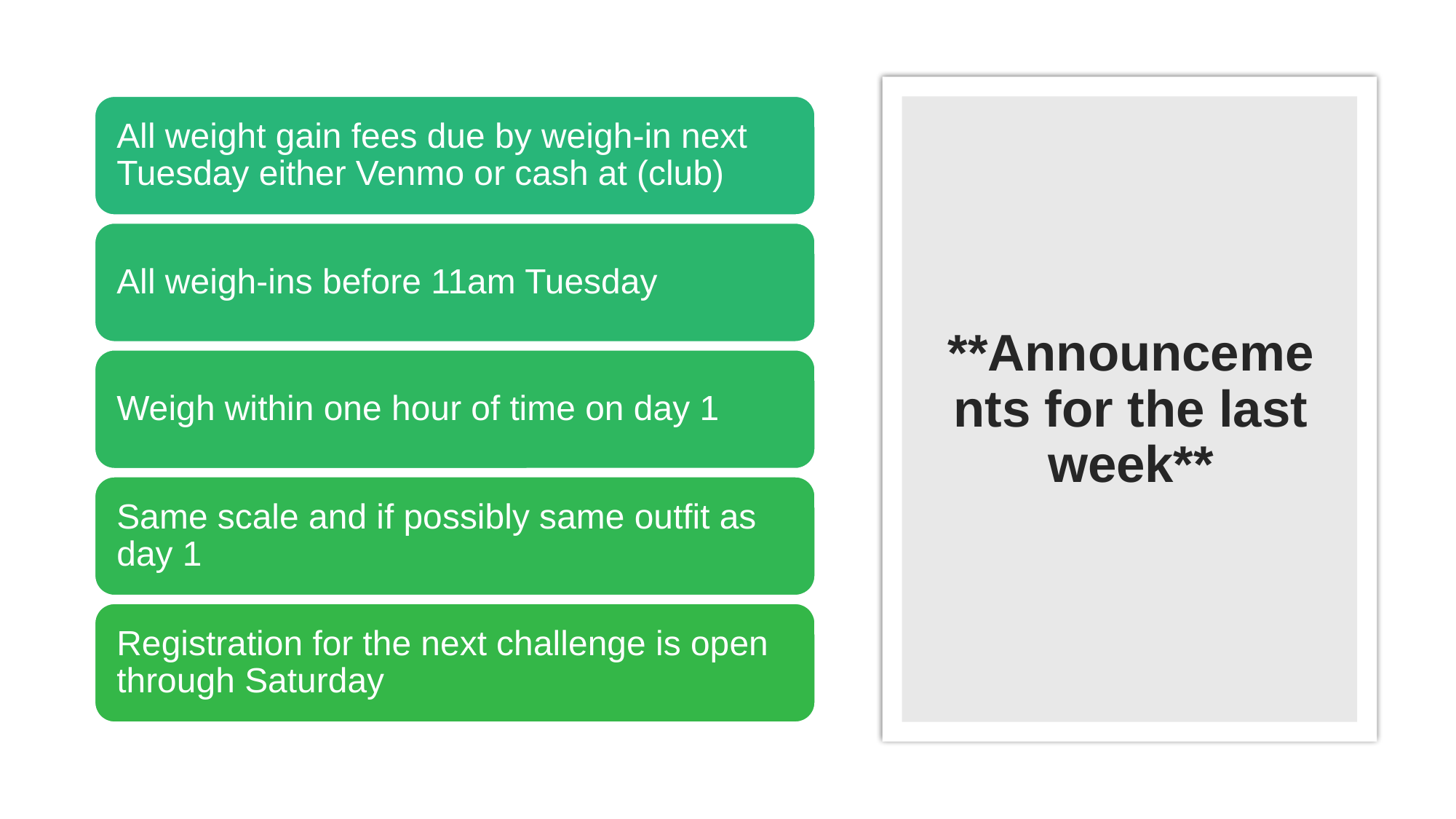

All weight gain fees due by weigh-in next Tuesday either Venmo or cash at (club)
All weigh-ins before 11am Tuesday
Weigh within one hour of time on day 1
Same scale and if possibly same outfit as day 1
Registration for the next challenge is open through Saturday

# **Announcements for the last week**